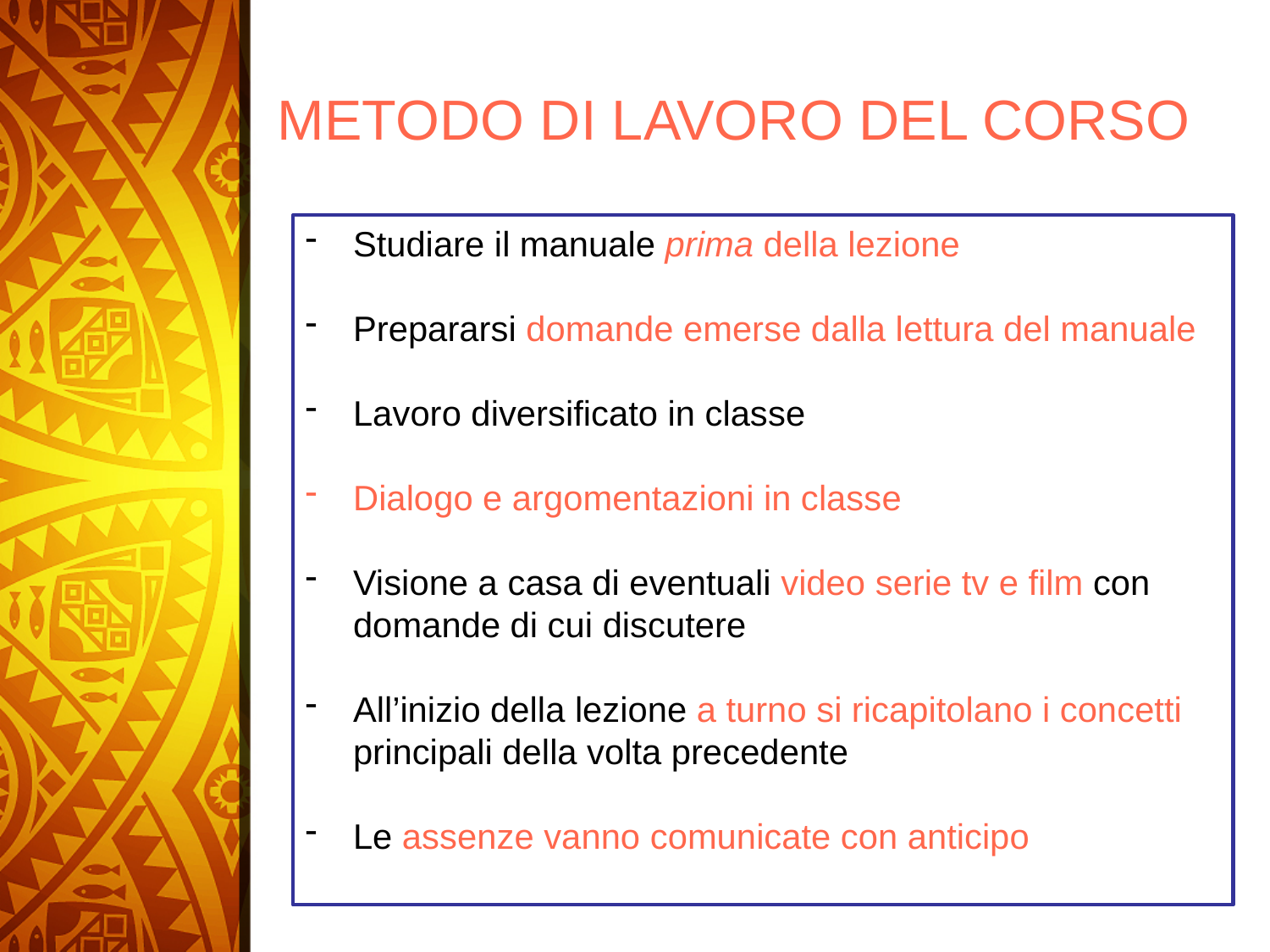

# METODO DI LAVORO DEL CORSO
Studiare il manuale prima della lezione

Prepararsi domande emerse dalla lettura del manuale

Lavoro diversificato in classe

Dialogo e argomentazioni in classe

Visione a casa di eventuali video serie tv e film con domande di cui discutere

All’inizio della lezione a turno si ricapitolano i concetti principali della volta precedente

Le assenze vanno comunicate con anticipo

INDTTIVO